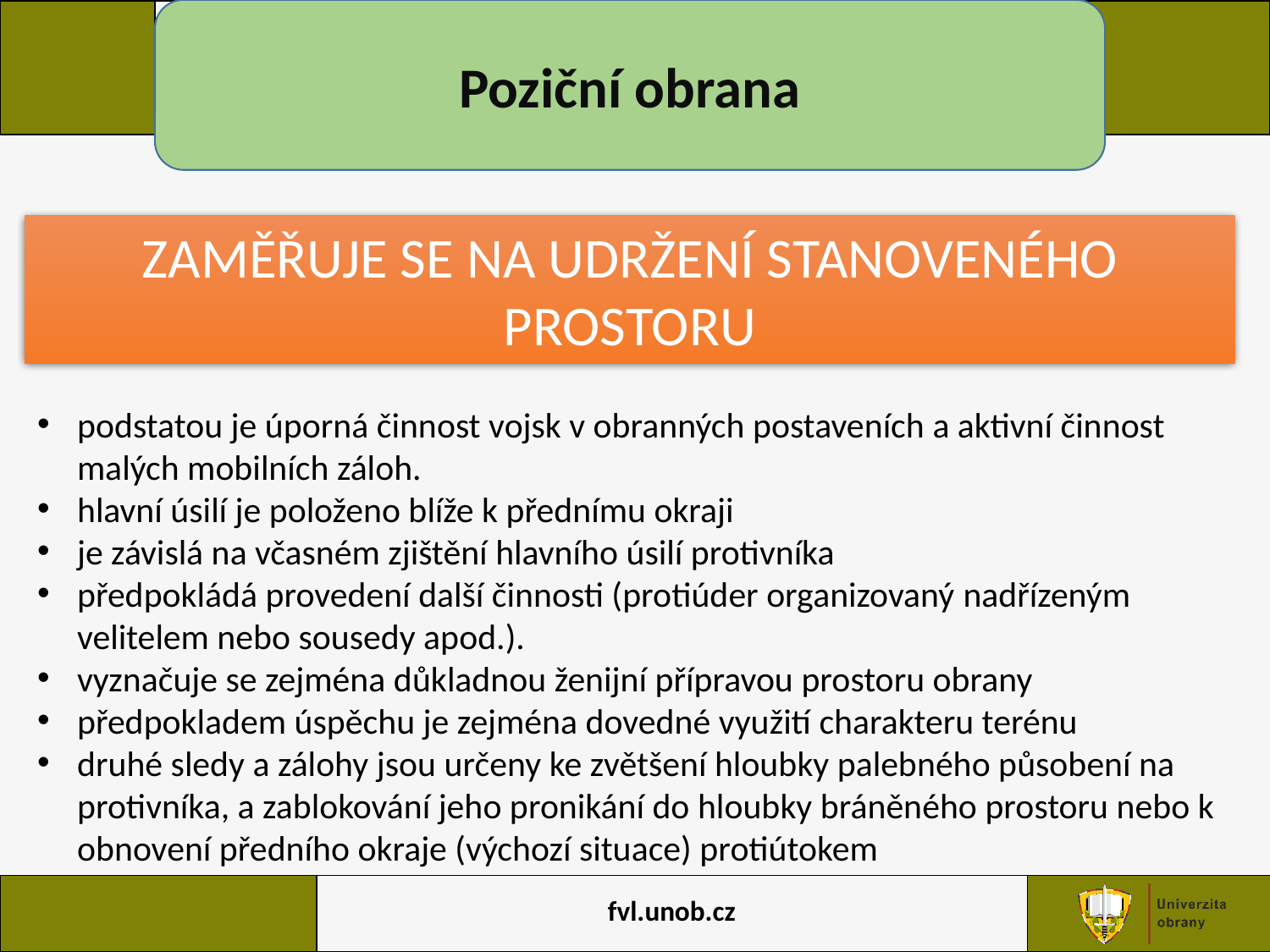

Poziční obrana
ZAMĚŘUJE SE NA UDRŽENÍ STANOVENÉHO PROSTORU
podstatou je úporná činnost vojsk v obranných postaveních a aktivní činnost malých mobilních záloh.
hlavní úsilí je položeno blíže k přednímu okraji
je závislá na včasném zjištění hlavního úsilí protivníka
předpokládá provedení další činnosti (protiúder organizovaný nadřízeným velitelem nebo sousedy apod.).
vyznačuje se zejména důkladnou ženijní přípravou prostoru obrany
předpokladem úspěchu je zejména dovedné využití charakteru terénu
druhé sledy a zálohy jsou určeny ke zvětšení hloubky palebného působení na protivníka, a zablokování jeho pronikání do hloubky bráněného prostoru nebo k obnovení předního okraje (výchozí situace) protiútokem